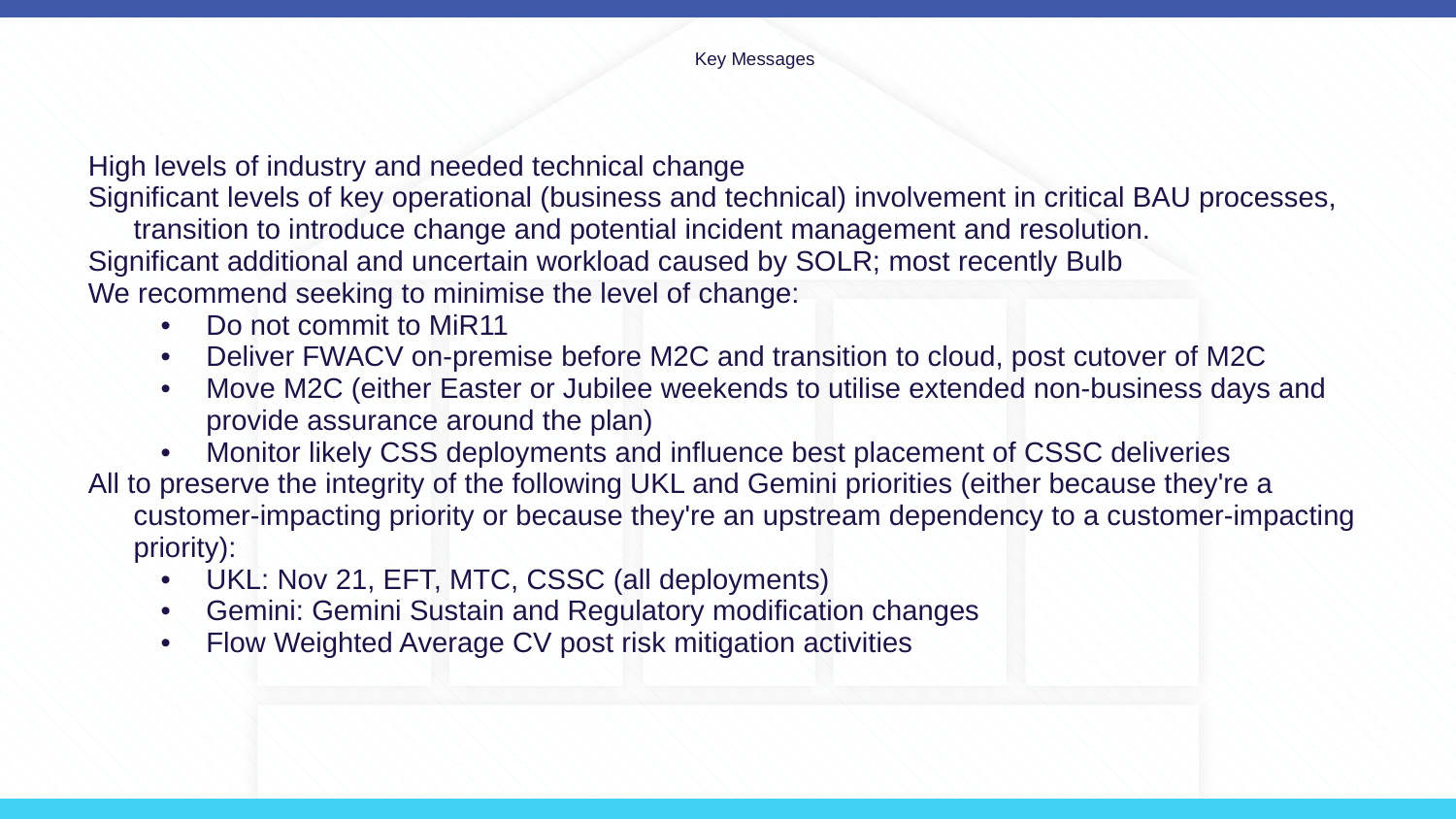

Key Messages
High levels of industry and needed technical change
Significant levels of key operational (business and technical) involvement in critical BAU processes, transition to introduce change and potential incident management and resolution.
Significant additional and uncertain workload caused by SOLR; most recently Bulb
We recommend seeking to minimise the level of change:
Do not commit to MiR11
Deliver FWACV on-premise before M2C and transition to cloud, post cutover of M2C
Move M2C (either Easter or Jubilee weekends to utilise extended non-business days and provide assurance around the plan)
Monitor likely CSS deployments and influence best placement of CSSC deliveries
All to preserve the integrity of the following UKL and Gemini priorities (either because they're a customer-impacting priority or because they're an upstream dependency to a customer-impacting priority):
UKL: Nov 21, EFT, MTC, CSSC (all deployments)
Gemini: Gemini Sustain and Regulatory modification changes
Flow Weighted Average CV post risk mitigation activities